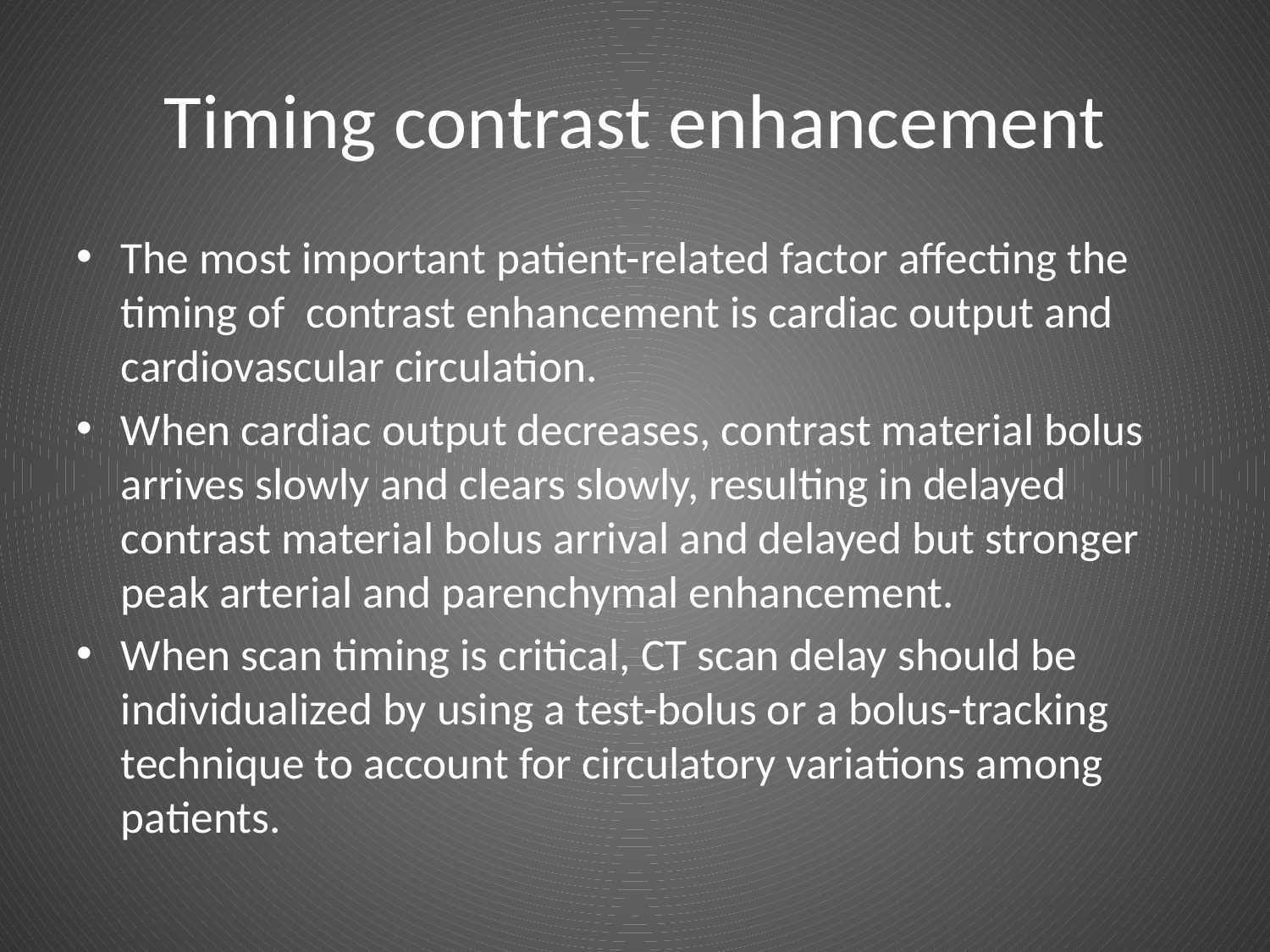

# Timing contrast enhancement
The most important patient-related factor affecting the timing of  contrast enhancement is cardiac output and cardiovascular circulation.
When cardiac output decreases, contrast material bolus arrives slowly and clears slowly, resulting in delayed contrast material bolus arrival and delayed but stronger peak arterial and parenchymal enhancement.
When scan timing is critical, CT scan delay should be individualized by using a test-bolus or a bolus-tracking technique to account for circulatory variations among patients.